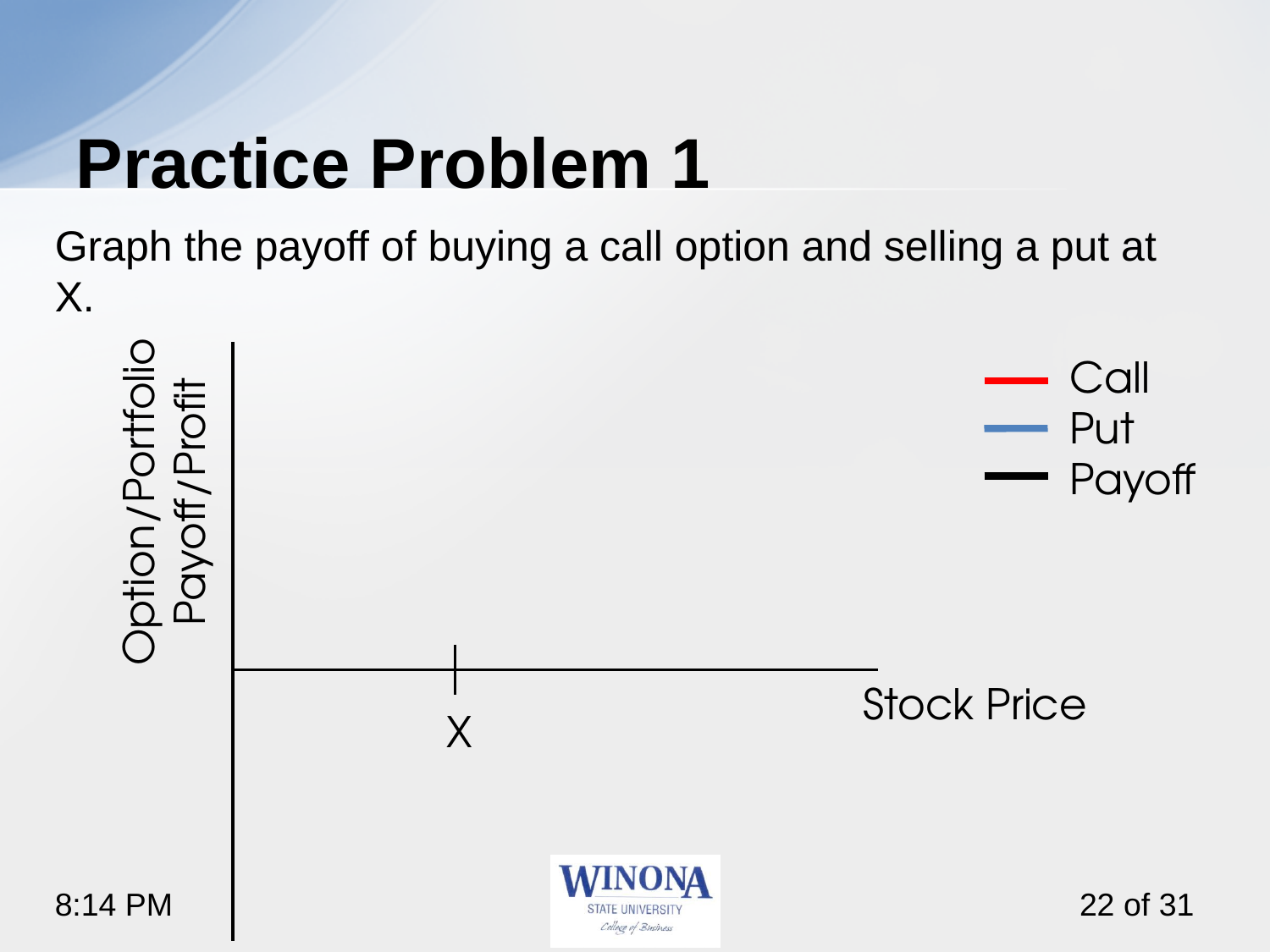

# Practice Problem 1
Graph the payoff of buying a call option and selling a put at X.
Call
Put
Payoff
Option/Portfolio Payoff/Profit
Stock Price
X